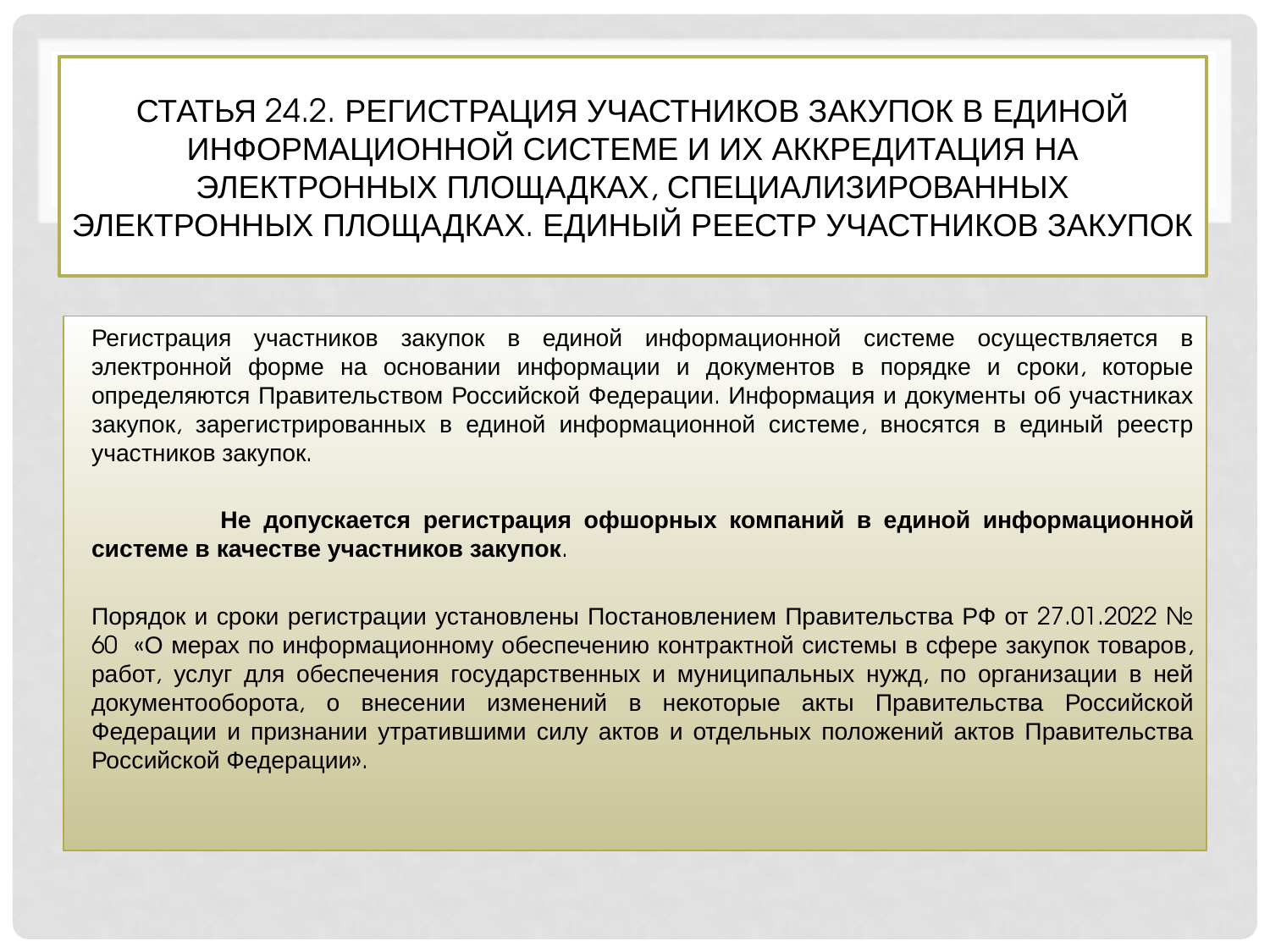

# Статья 24.2. Регистрация участников закупок в единой информационной системе и их аккредитация на электронных площадках, специализированных электронных площадках. Единый реестр участников закупок
	Регистрация участников закупок в единой информационной системе осуществляется в электронной форме на основании информации и документов в порядке и сроки, которые определяются Правительством Российской Федерации. Информация и документы об участниках закупок, зарегистрированных в единой информационной системе, вносятся в единый реестр участников закупок.

 	Не допускается регистрация офшорных компаний в единой информационной системе в качестве участников закупок.

	Порядок и сроки регистрации установлены Постановлением Правительства РФ от 27.01.2022 № 60  «О мерах по информационному обеспечению контрактной системы в сфере закупок товаров, работ, услуг для обеспечения государственных и муниципальных нужд, по организации в ней документооборота, о внесении изменений в некоторые акты Правительства Российской Федерации и признании утратившими силу актов и отдельных положений актов Правительства Российской Федерации».